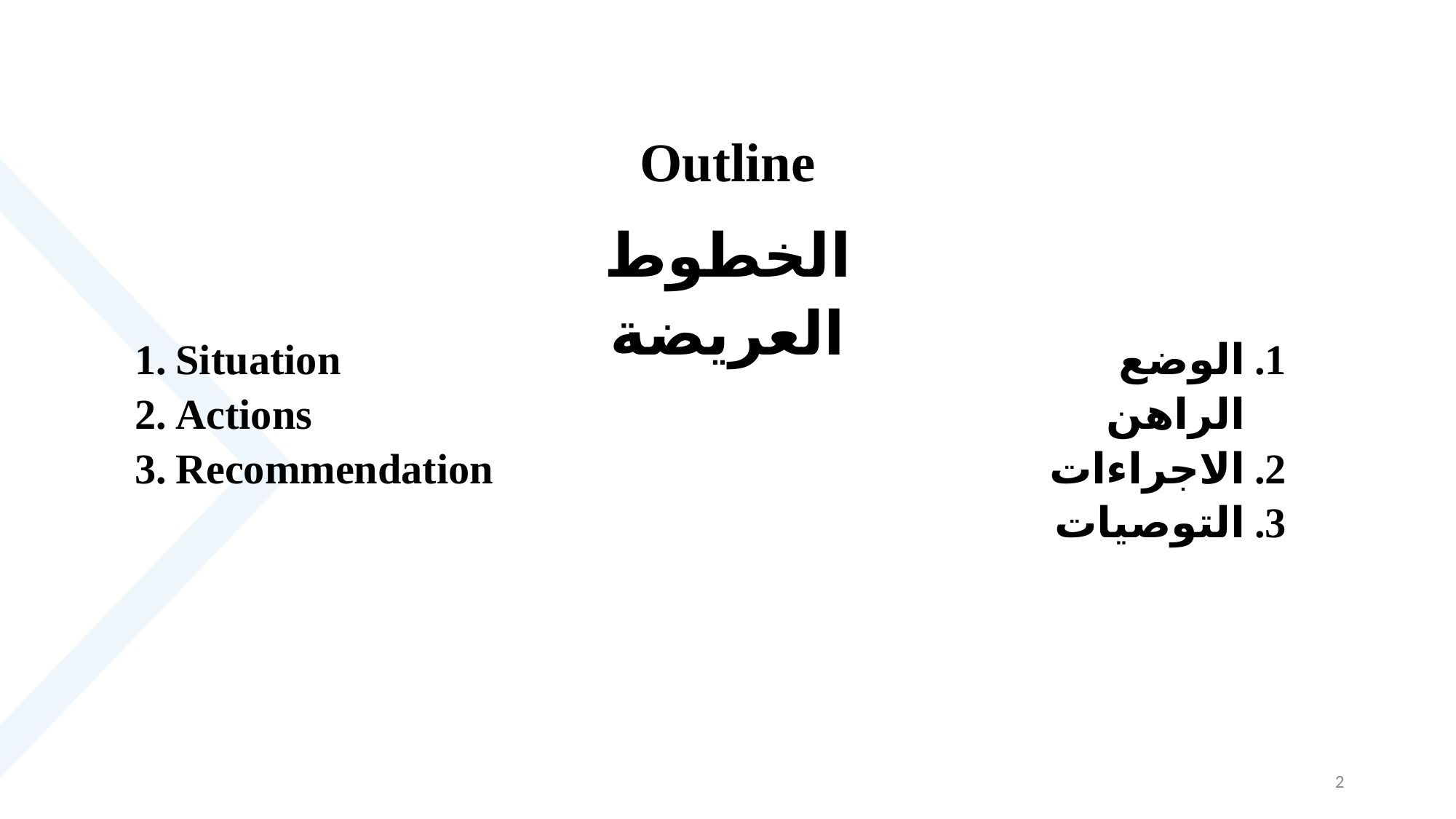

Outline
الخطوط العريضة
Situation
Actions
Recommendation
الوضع الراهن
الاجراءات
التوصيات
2